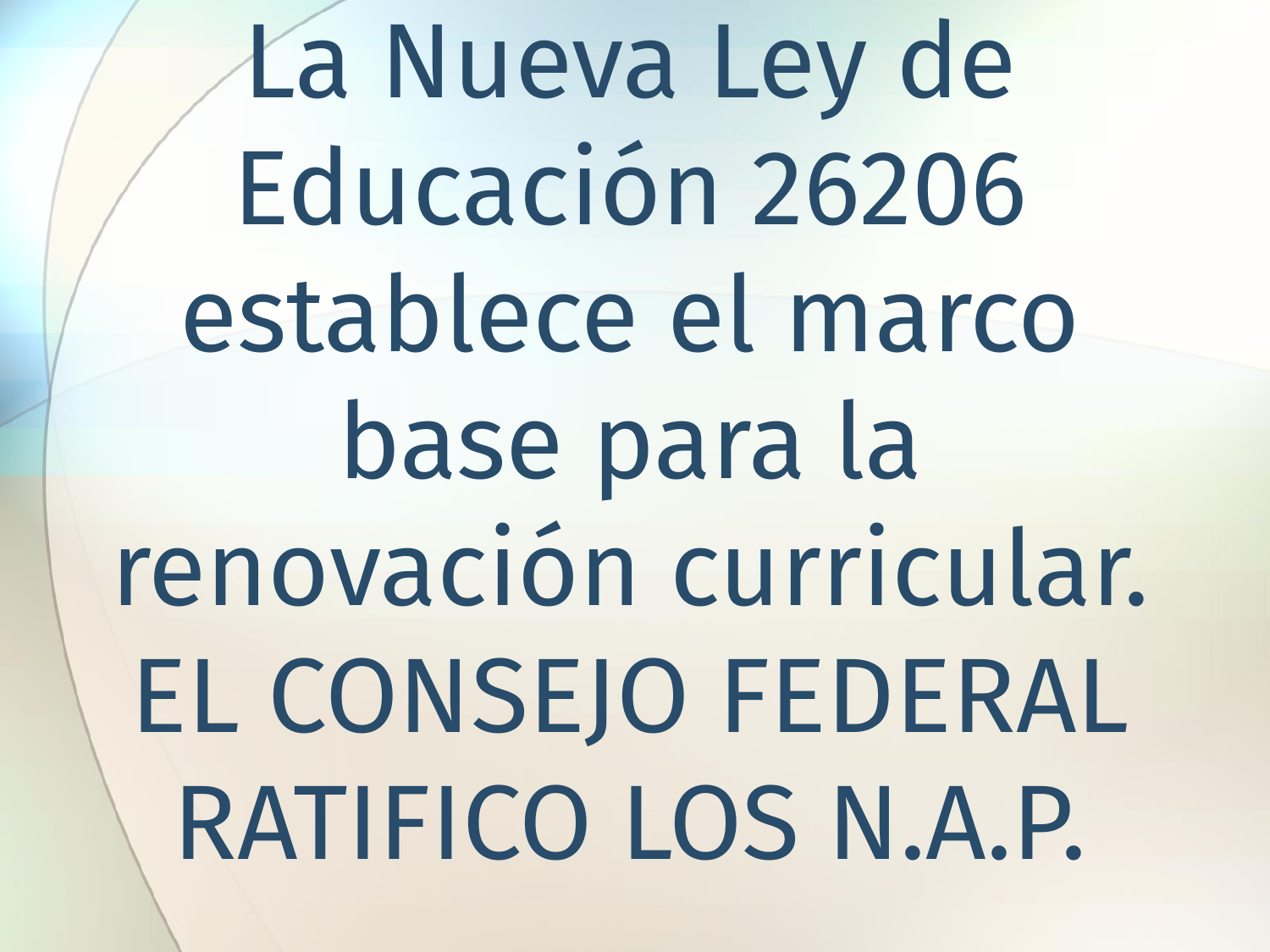

# La Nueva Ley de Educación 26206 establece el marco base para la renovación curricular. EL CONSEJO FEDERAL RATIFICO LOS N.A.P.